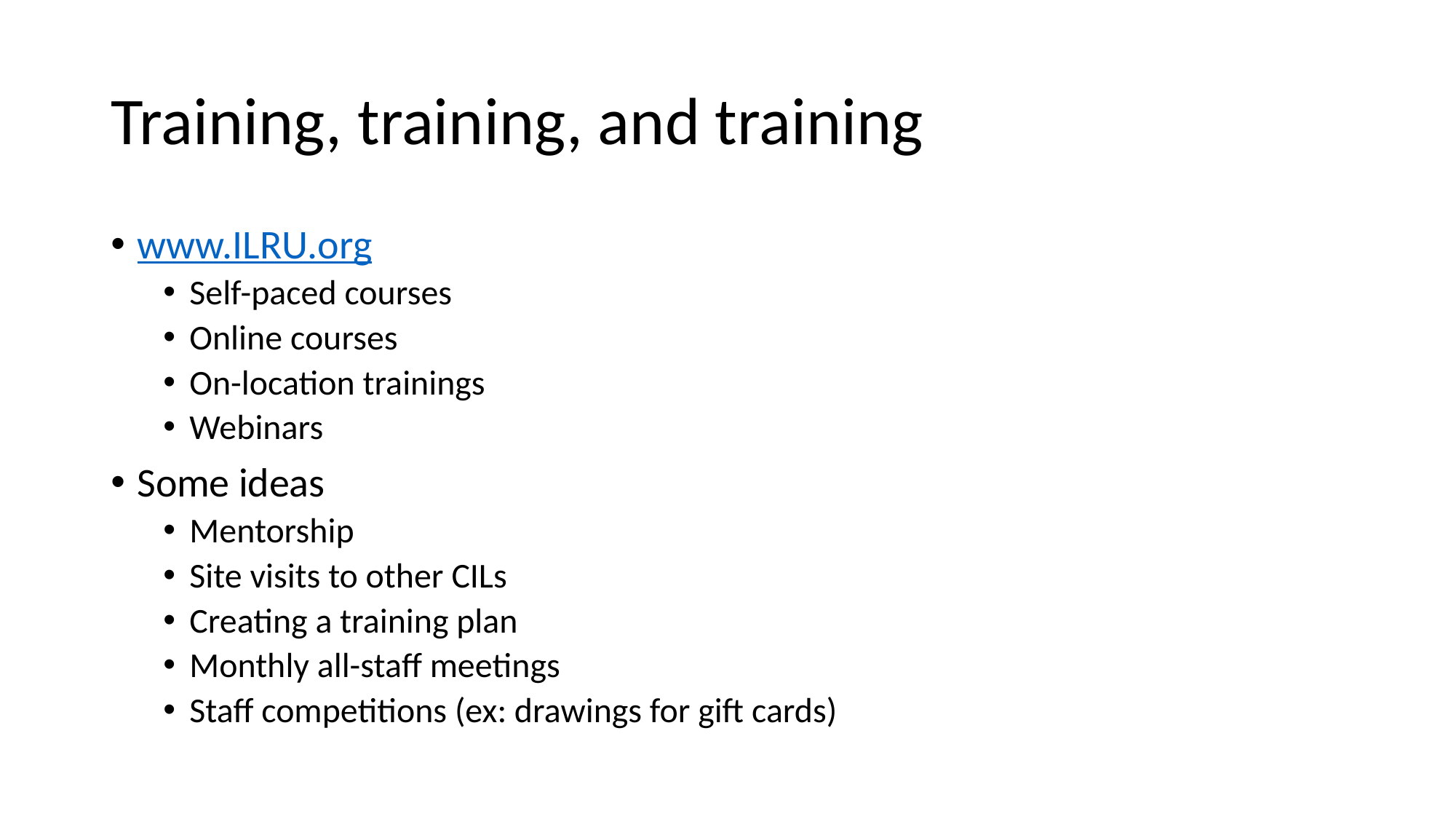

# Training, training, and training
www.ILRU.org
Self-paced courses
Online courses
On-location trainings
Webinars
Some ideas
Mentorship
Site visits to other CILs
Creating a training plan
Monthly all-staff meetings
Staff competitions (ex: drawings for gift cards)